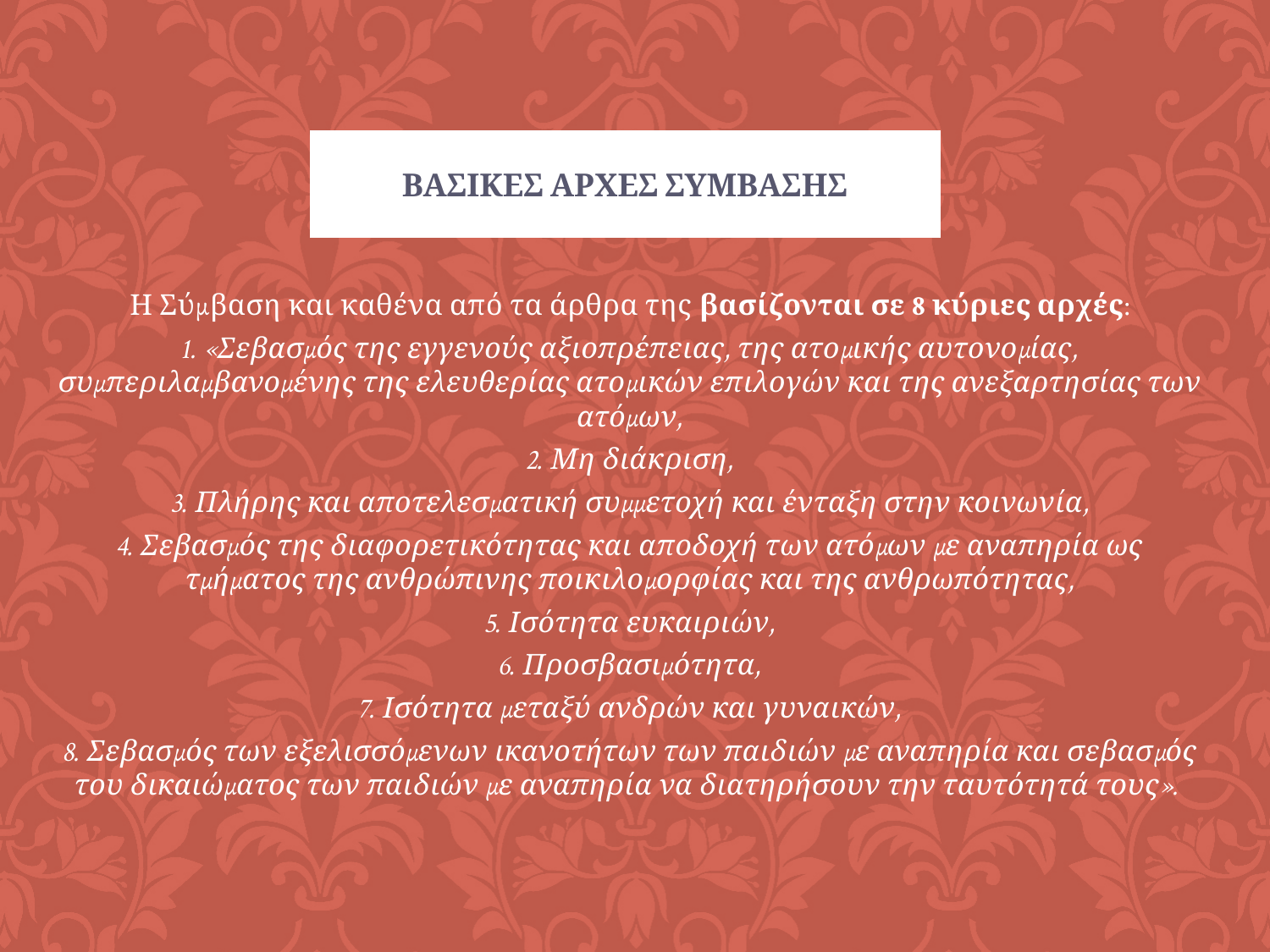

Βασικεσ αρχεσ συμβασησ
Η Σύμβαση και καθένα από τα άρθρα της βασίζονται σε 8 κύριες αρχές:
1. «Σεβασμός της εγγενούς αξιοπρέπειας, της ατομικής αυτονομίας, συμπεριλαμβανομένης της ελευθερίας ατομικών επιλογών και της ανεξαρτησίας των ατόμων,
2. Μη διάκριση,
3. Πλήρης και αποτελεσματική συμμετοχή και ένταξη στην κοινωνία,
4. Σεβασμός της διαφορετικότητας και αποδοχή των ατόμων με αναπηρία ως τμήματος της ανθρώπινης ποικιλομορφίας και της ανθρωπότητας,
5. Ισότητα ευκαιριών,
6. Προσβασιμότητα,
7. Ισότητα μεταξύ ανδρών και γυναικών,
8. Σεβασμός των εξελισσόμενων ικανοτήτων των παιδιών με αναπηρία και σεβασμός του δικαιώματος των παιδιών με αναπηρία να διατηρήσουν την ταυτότητά τους».